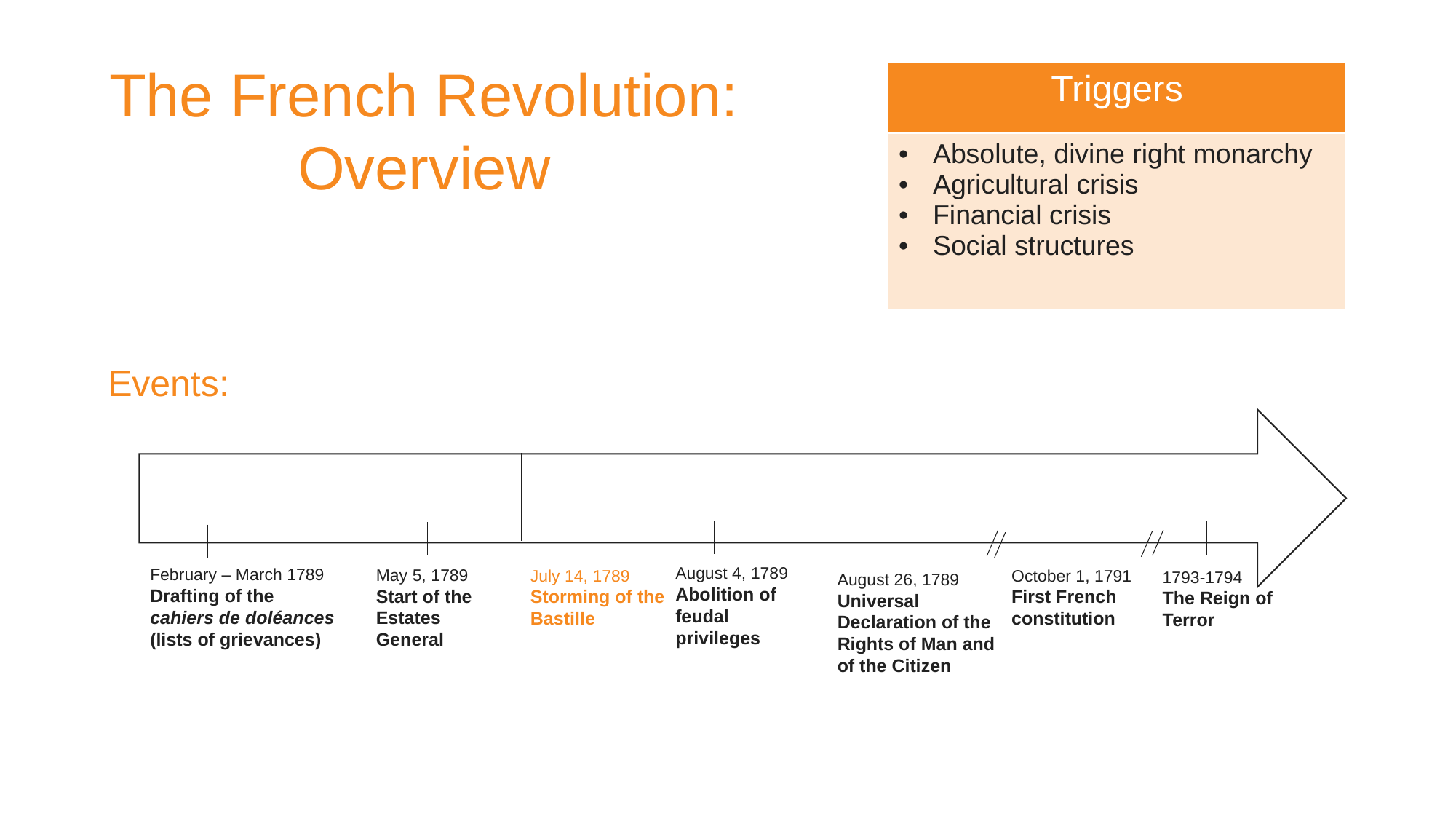

The French Revolution: Overview
| Triggers |
| --- |
| Absolute, divine right monarchy Agricultural crisis Financial crisis Social structures |
Events:

August 4, 1789
Abolition of feudal privileges
February – March 1789
Drafting of the cahiers de doléances (lists of grievances)
May 5, 1789
Start of the Estates General
October 1, 1791
First French constitution
July 14, 1789
Storming of the  Bastille
1793-1794
The Reign of Terror
August 26, 1789
Universal Declaration of the Rights of Man and of the Citizen